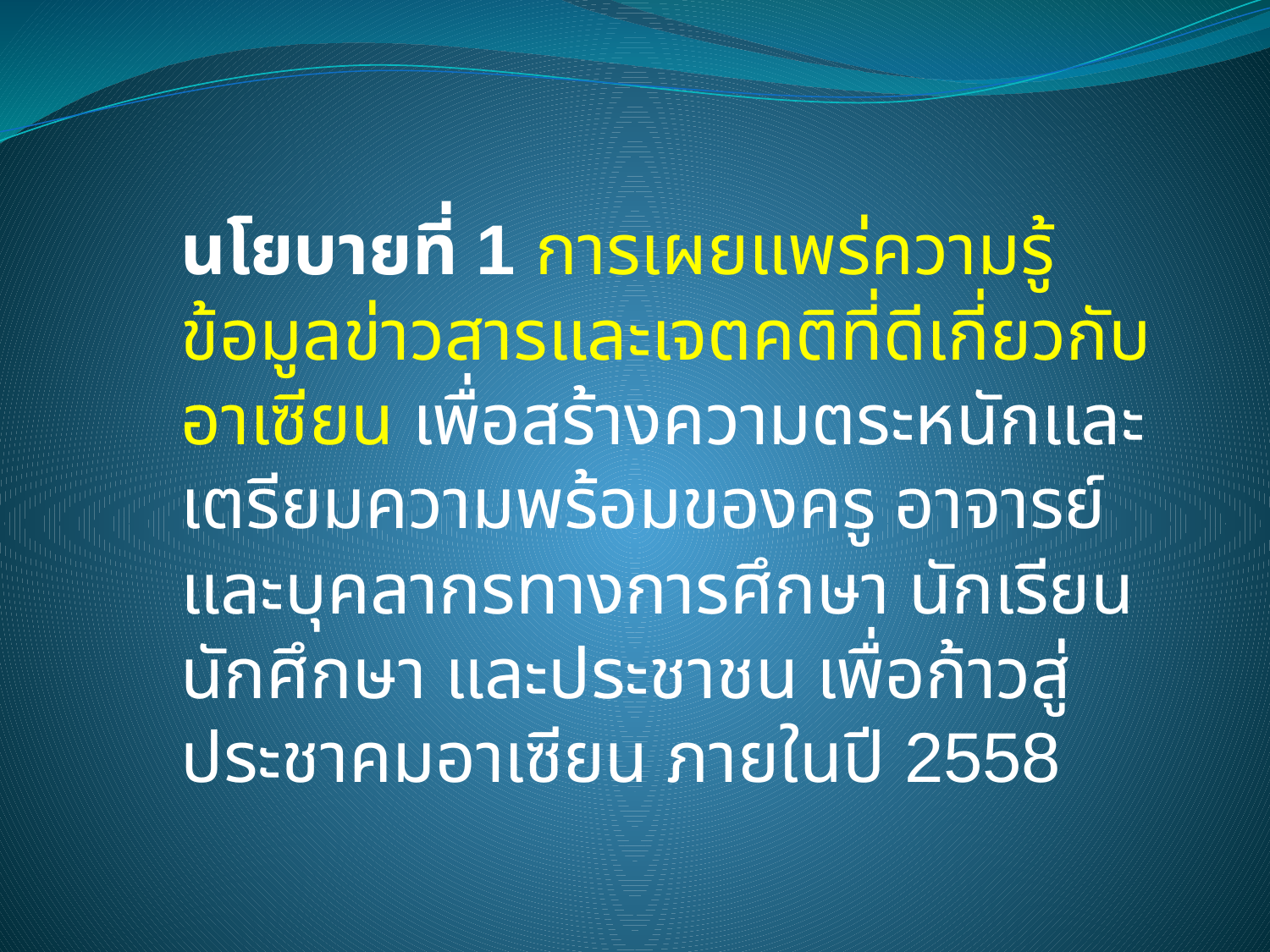

นโยบายที่ 1 การเผยแพร่ความรู้ ข้อมูลข่าวสารและเจตคติที่ดีเกี่ยวกับอาเซียน เพื่อสร้างความตระหนักและเตรียมความพร้อมของครู อาจารย์ และบุคลากรทางการศึกษา นักเรียน นักศึกษา และประชาชน เพื่อก้าวสู่ประชาคมอาเซียน ภายในปี 2558